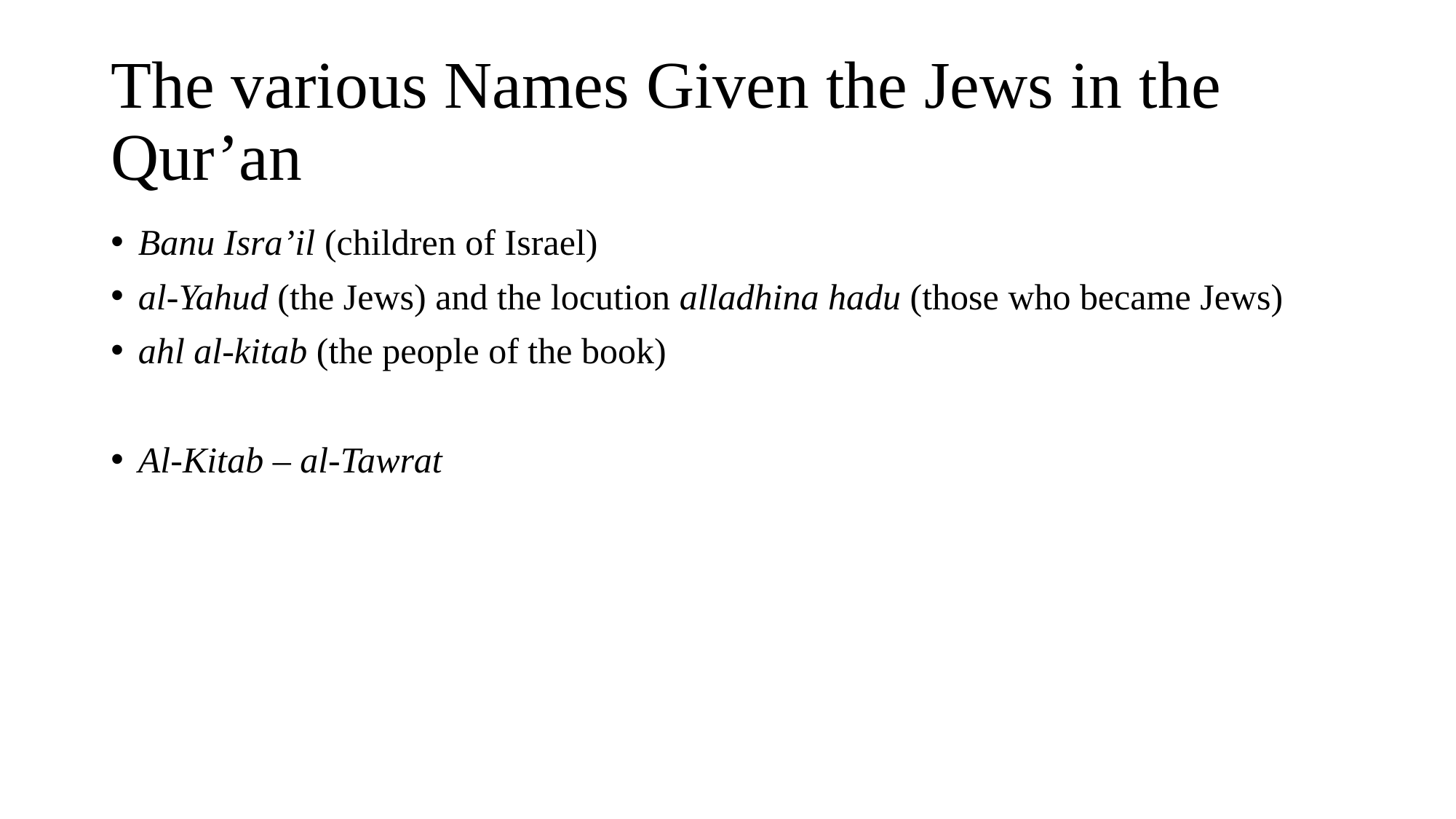

# The various Names Given the Jews in the Qur’an
Banu Isra’il (children of Israel)
al-Yahud (the Jews) and the locution alladhina hadu (those who became Jews)
ahl al-kitab (the people of the book)

Al-Kitab – al-Tawrat